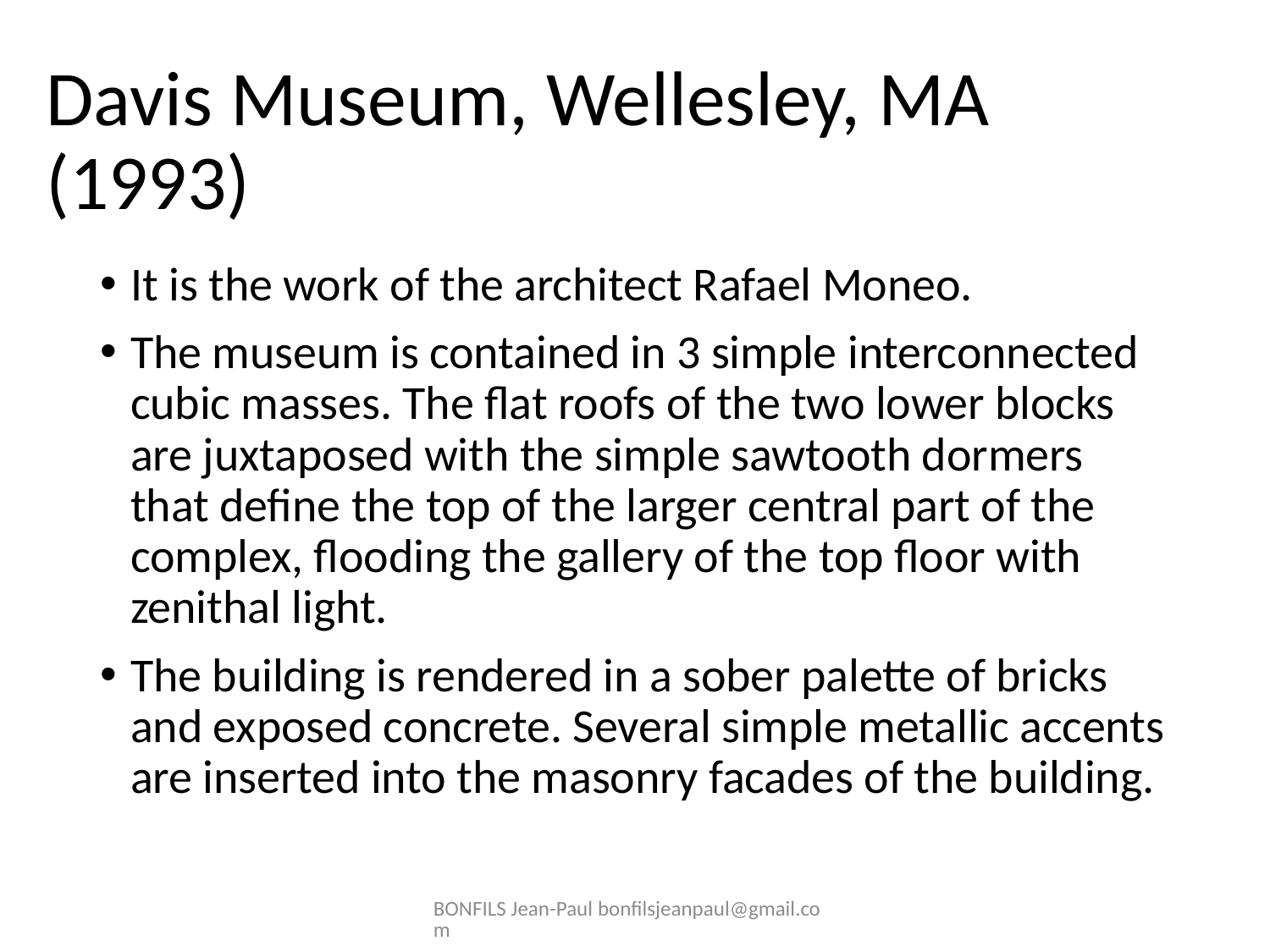

# Davis Museum, Wellesley, MA  (1993)
It is the work of the architect Rafael Moneo.
The museum is contained in 3 simple interconnected cubic masses. The flat roofs of the two lower blocks are juxtaposed with the simple sawtooth dormers that define the top of the larger central part of the complex, flooding the gallery of the top floor with zenithal light.
The building is rendered in a sober palette of bricks and exposed concrete. Several simple metallic accents are inserted into the masonry facades of the building.

BONFILS Jean-Paul bonfilsjeanpaul@gmail.com